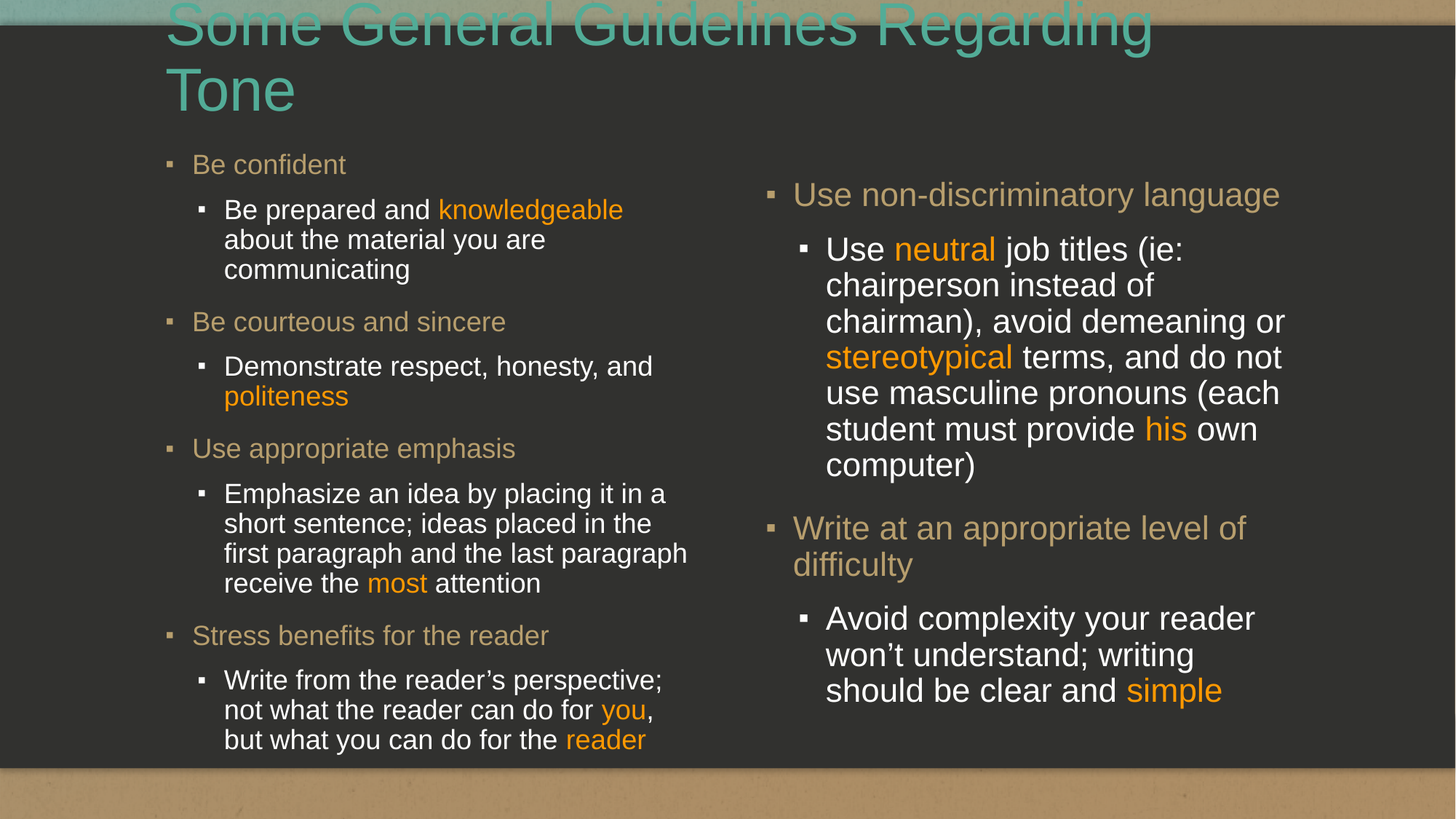

# Some General Guidelines Regarding Tone
Be confident
Be prepared and knowledgeable about the material you are communicating
Be courteous and sincere
Demonstrate respect, honesty, and politeness
Use appropriate emphasis
Emphasize an idea by placing it in a short sentence; ideas placed in the first paragraph and the last paragraph receive the most attention
Stress benefits for the reader
Write from the reader’s perspective; not what the reader can do for you, but what you can do for the reader

Use non-discriminatory language
Use neutral job titles (ie: chairperson instead of chairman), avoid demeaning or stereotypical terms, and do not use masculine pronouns (each student must provide his own computer)
Write at an appropriate level of difficulty
Avoid complexity your reader won’t understand; writing should be clear and simple